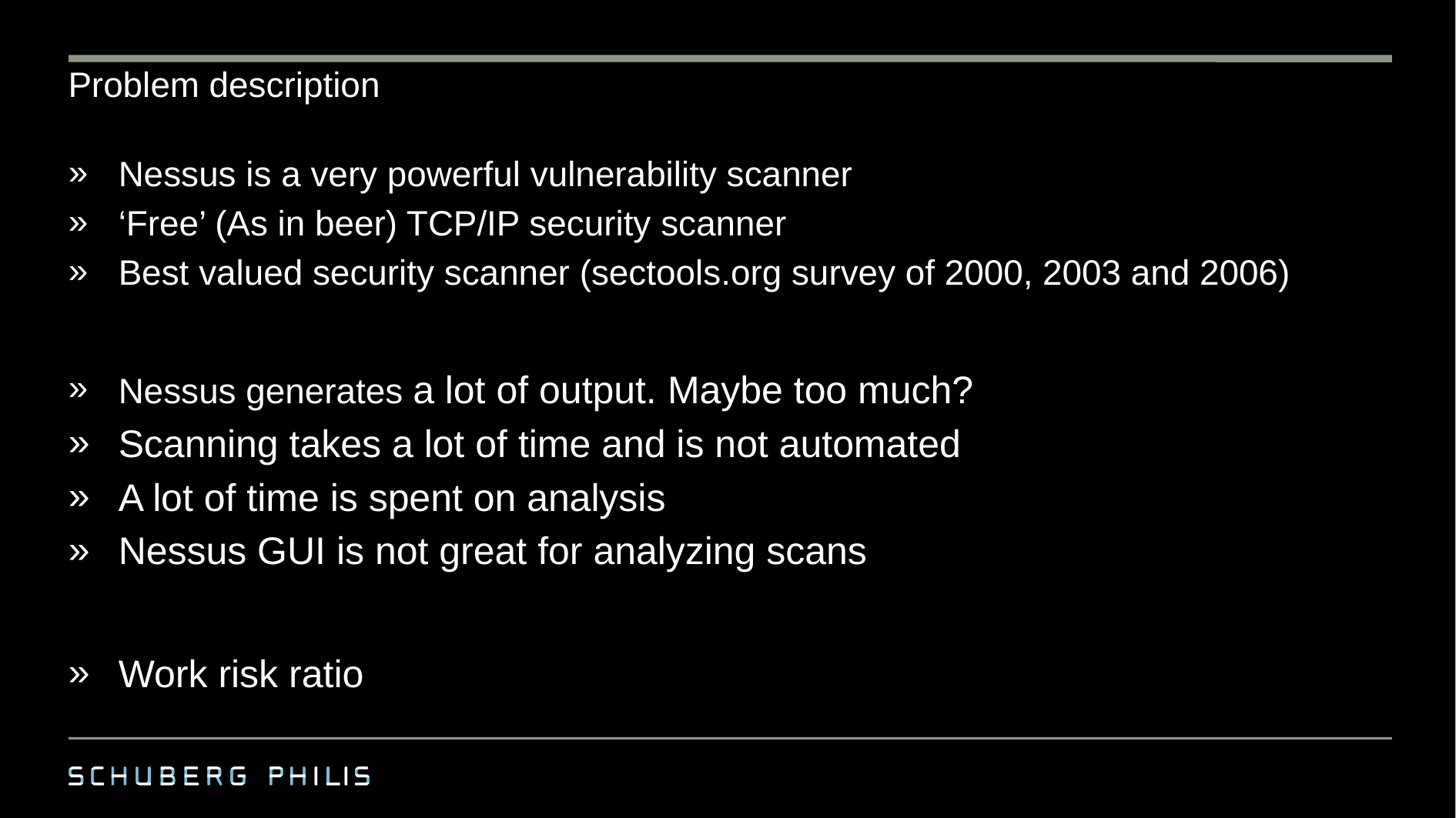

# Problem description
Nessus is a very powerful vulnerability scanner
‘Free’ (As in beer) TCP/IP security scanner
Best valued security scanner (sectools.org survey of 2000, 2003 and 2006)

Nessus generates a lot of output. Maybe too much?
Scanning takes a lot of time and is not automated
A lot of time is spent on analysis
Nessus GUI is not great for analyzing scans

Work risk ratio